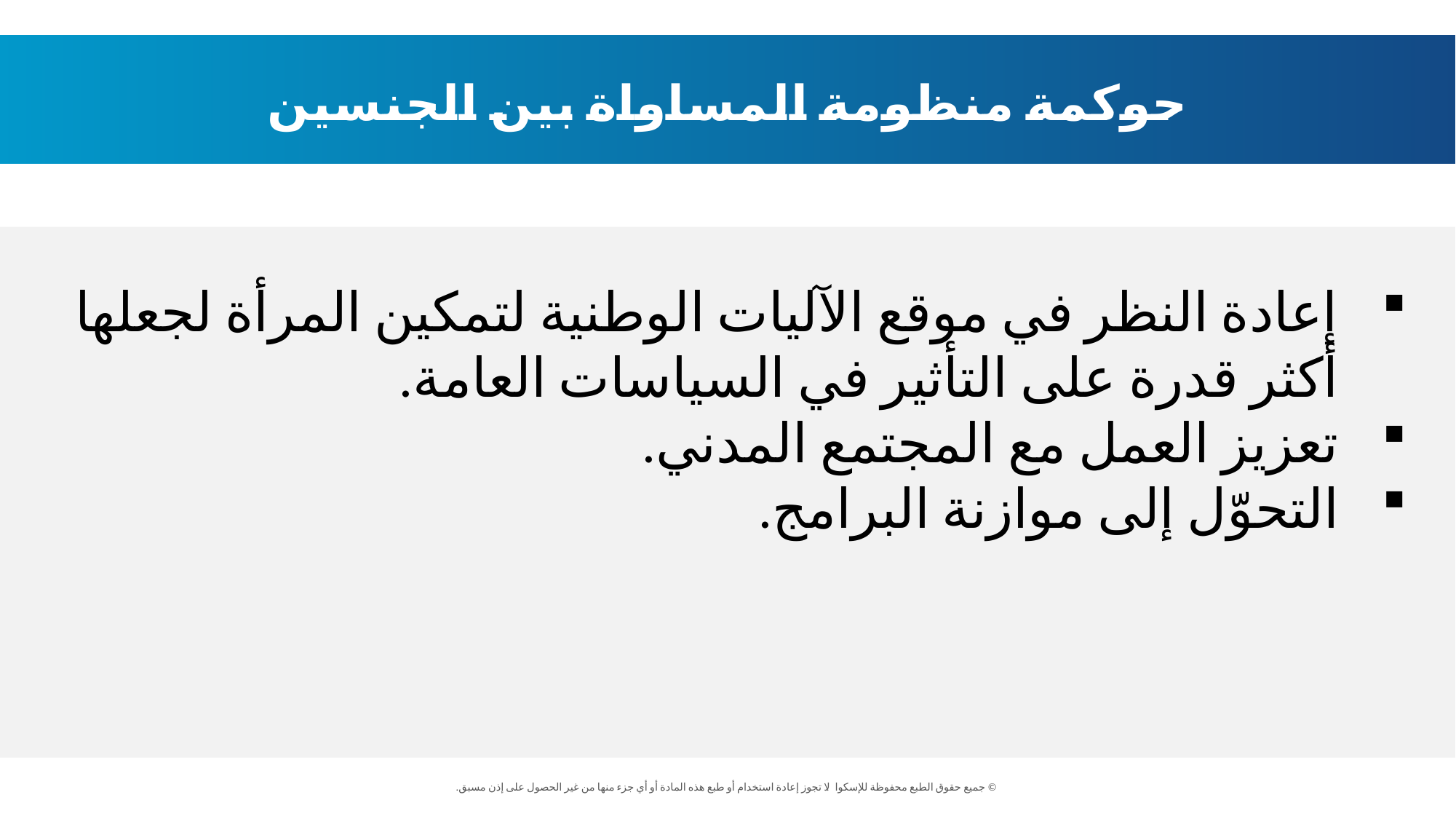

حوكمة منظومة المساواة بين الجنسين
إعادة النظر في موقع الآليات الوطنية لتمكين المرأة لجعلها أكثر قدرة على التأثير في السياسات العامة.
تعزيز العمل مع المجتمع المدني.
التحوّل إلى موازنة البرامج.